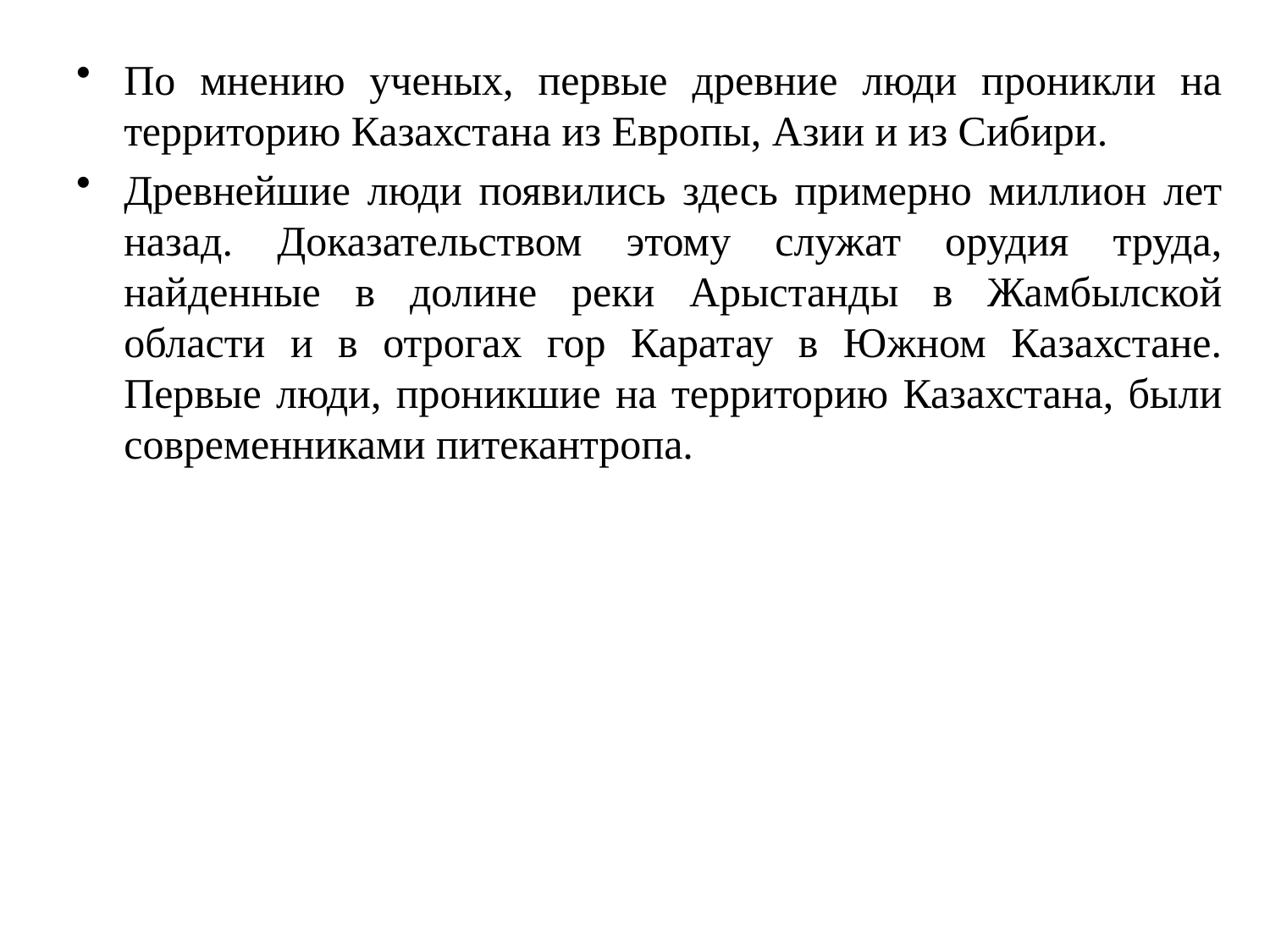

По мнению ученых, первые древние люди проникли на территорию Казахстана из Европы, Азии и из Сибири.
Древнейшие люди появились здесь примерно миллион лет назад. Доказательством этому служат орудия труда, найденные в долине реки Арыстанды в Жамбылской области и в отрогах гор Каратау в Южном Казахстане. Первые люди, проникшие на территорию Казахстана, были современниками питекантропа.